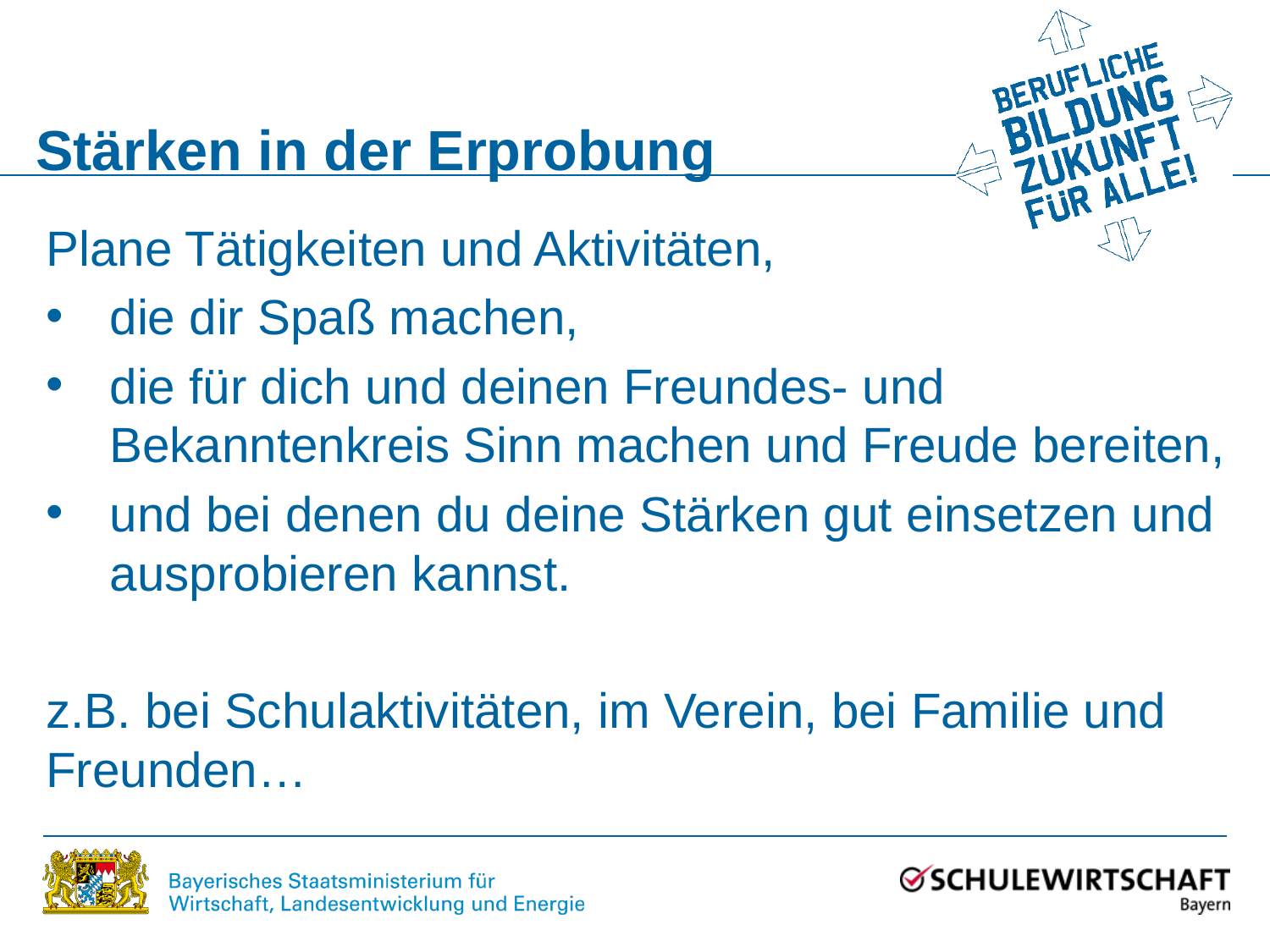

# Stärken in der Erprobung
Plane Tätigkeiten und Aktivitäten,
die dir Spaß machen,
die für dich und deinen Freundes- und Bekanntenkreis Sinn machen und Freude bereiten,
und bei denen du deine Stärken gut einsetzen und ausprobieren kannst.

z.B. bei Schulaktivitäten, im Verein, bei Familie und Freunden…